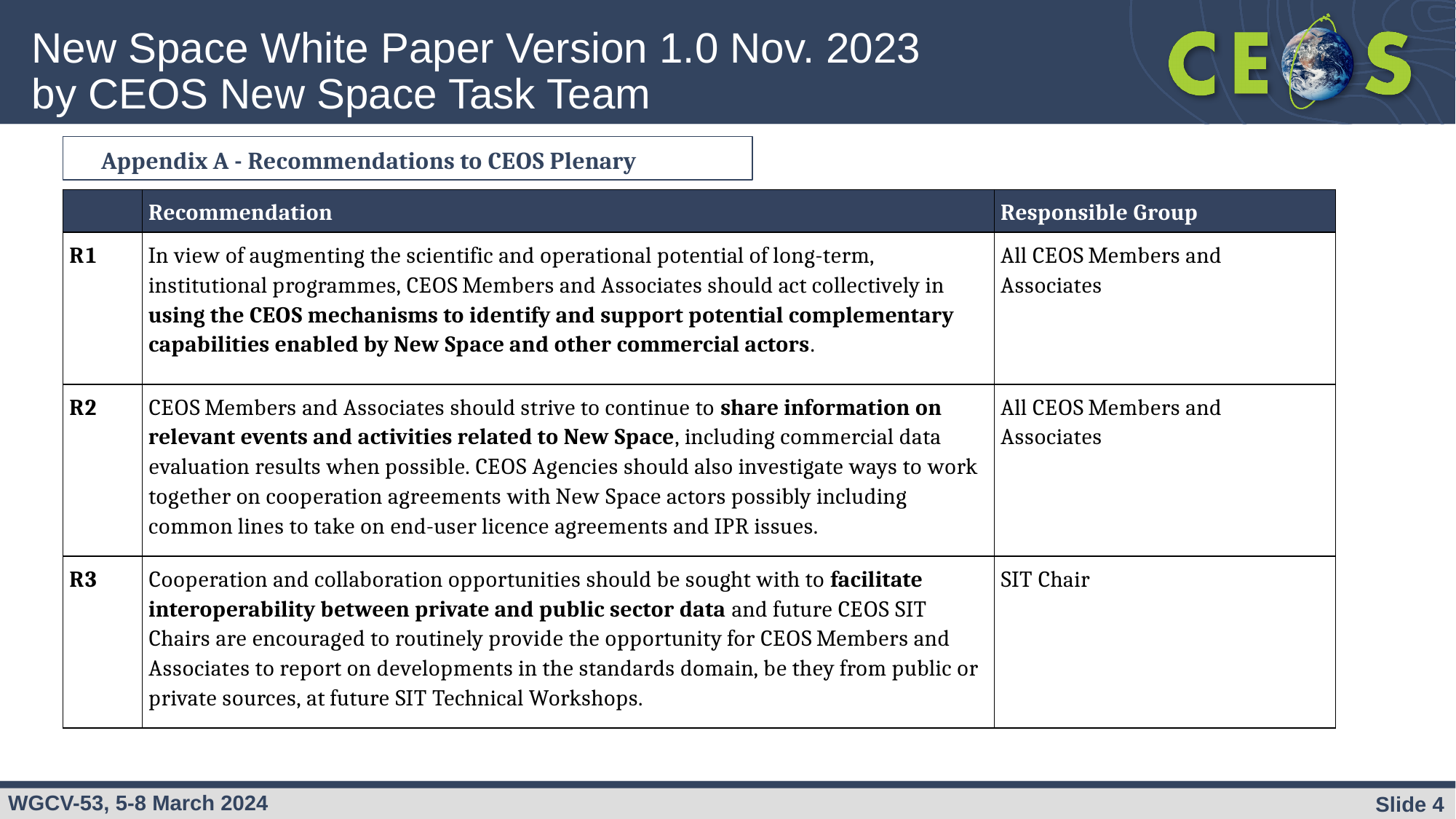

# New Space White Paper Version 1.0 Nov. 2023 by CEOS New Space Task Team
Appendix A - Recommendations to CEOS Plenary
|  | Recommendation | Responsible Group |
| --- | --- | --- |
| R1 | In view of augmenting the scientific and operational potential of long-term, institutional programmes, CEOS Members and Associates should act collectively in using the CEOS mechanisms to identify and support potential complementary capabilities enabled by New Space and other commercial actors. | All CEOS Members and Associates |
| R2 | CEOS Members and Associates should strive to continue to share information on relevant events and activities related to New Space, including commercial data evaluation results when possible. CEOS Agencies should also investigate ways to work together on cooperation agreements with New Space actors possibly including common lines to take on end-user licence agreements and IPR issues. | All CEOS Members and Associates |
| R3 | Cooperation and collaboration opportunities should be sought with to facilitate interoperability between private and public sector data and future CEOS SIT Chairs are encouraged to routinely provide the opportunity for CEOS Members and Associates to report on developments in the standards domain, be they from public or private sources, at future SIT Technical Workshops. | SIT Chair |